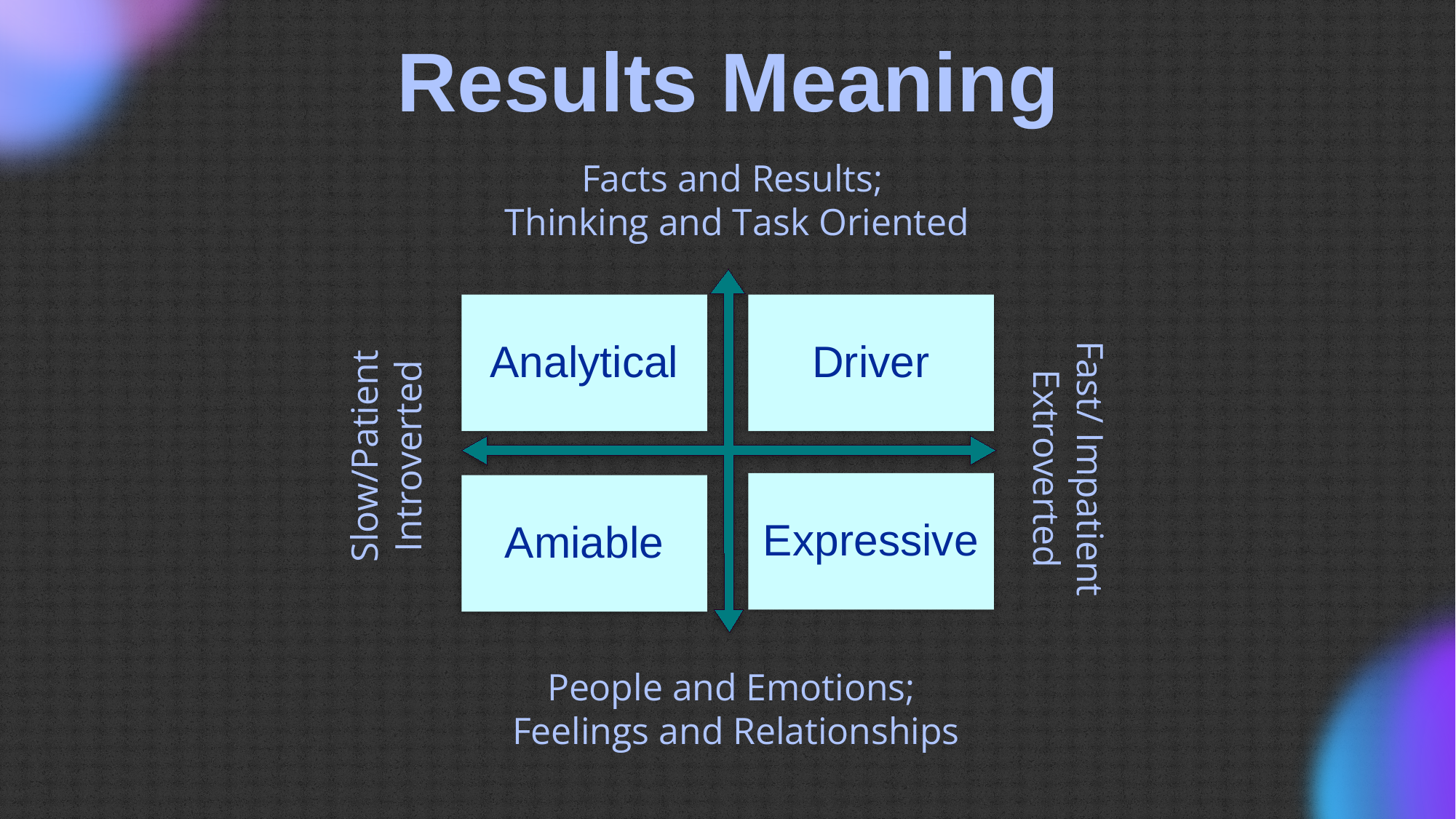

# Results Meaning
Facts and Results;
Thinking and Task Oriented

Analytical
Driver
Fast/ Impatient
Extroverted
Slow/Patient
Introverted
Expressive
Amiable
People and Emotions;
Feelings and Relationships